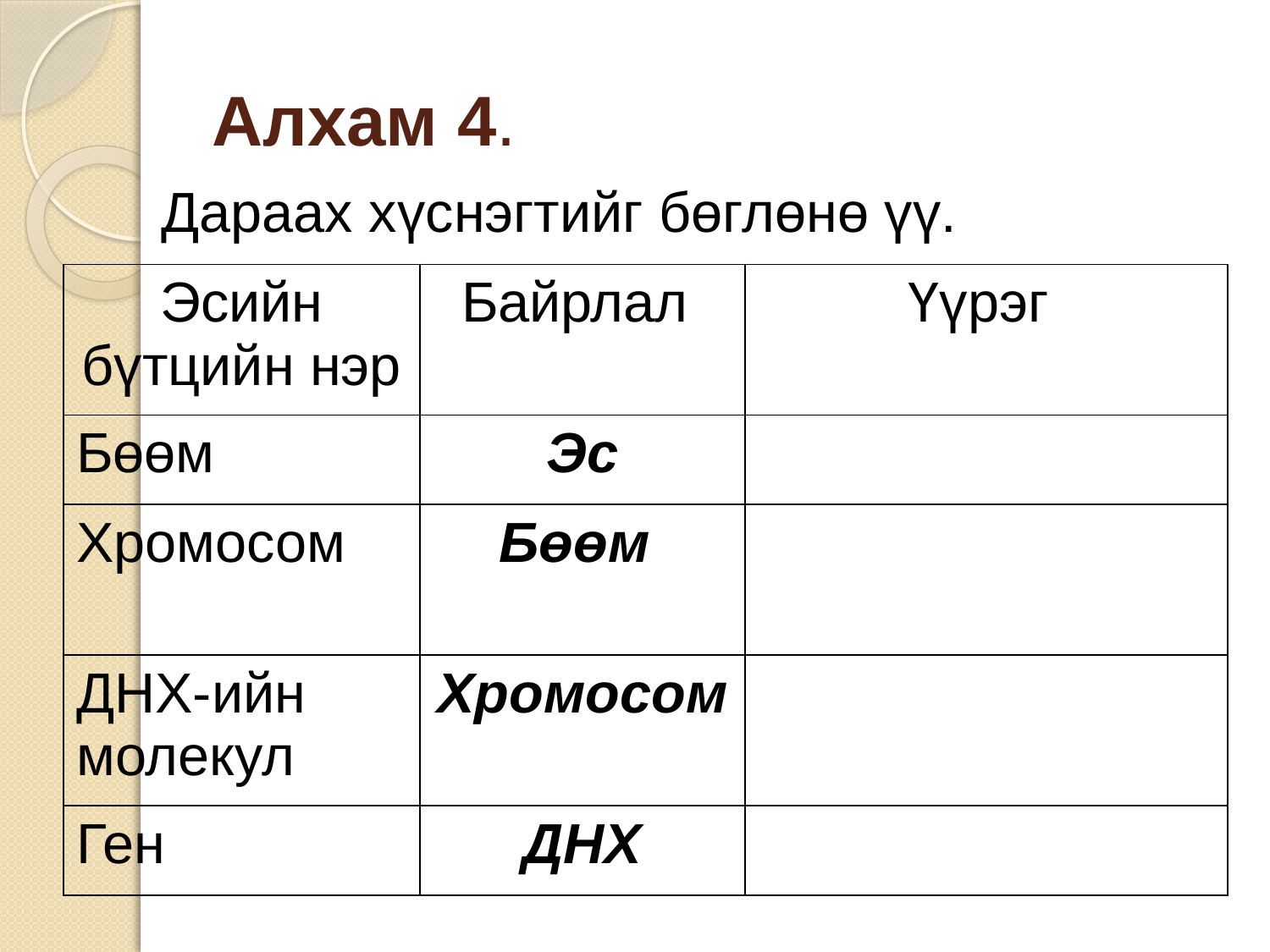

# Алхам 4.
Дараах хүснэгтийг бөглөнө үү.

| Эсийн бүтцийн нэр | Байрлал | Үүрэг |
| --- | --- | --- |
| Бөөм | Эс |  |
| Хромосом | Бөөм |  |
| ДНХ-ийн молекул | Хромосом |  |
| Ген | ДНХ |  |